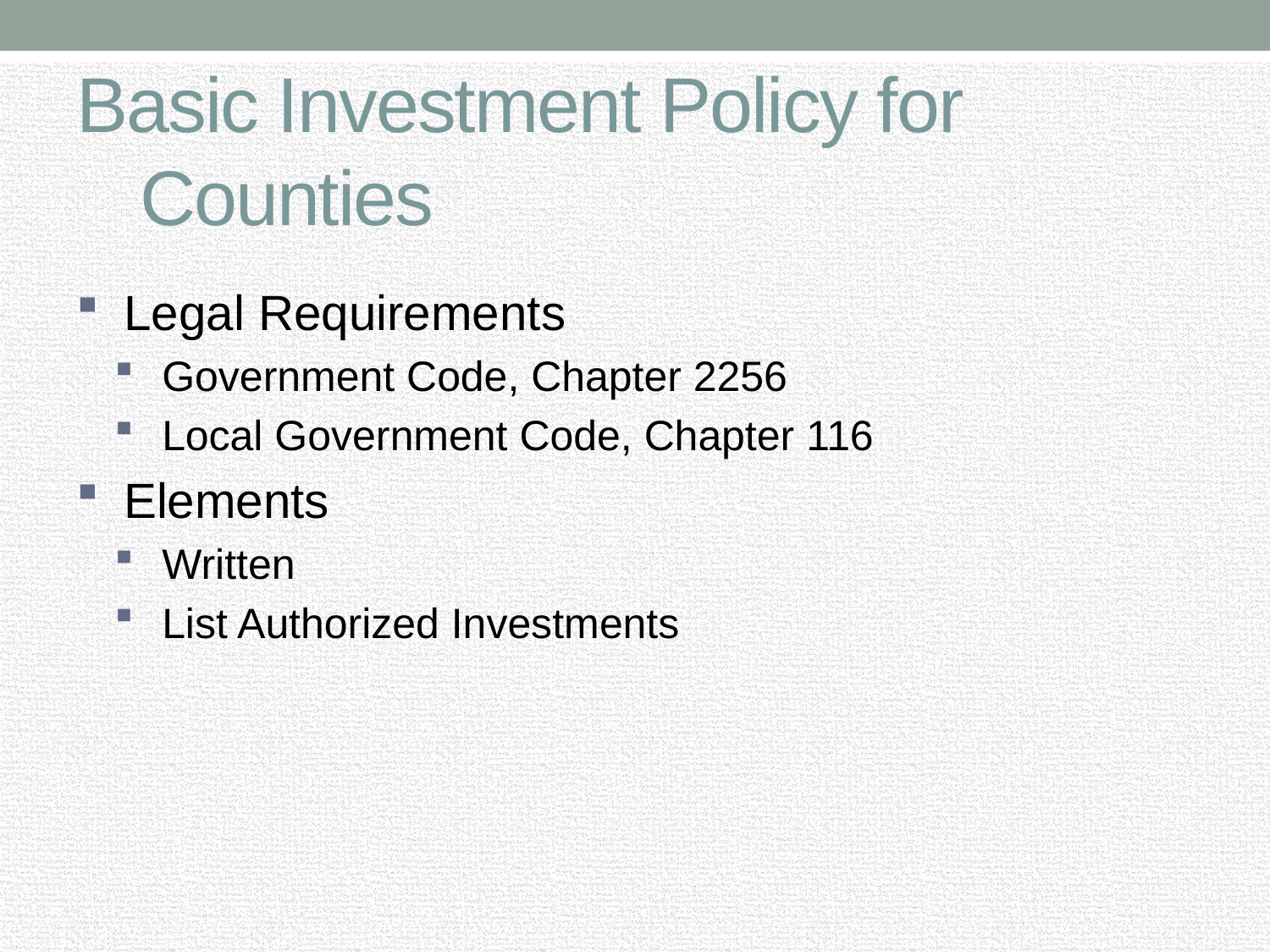

# Basic Investment Policy for Counties
Legal Requirements
Government Code, Chapter 2256
Local Government Code, Chapter 116
Elements
Written
List Authorized Investments